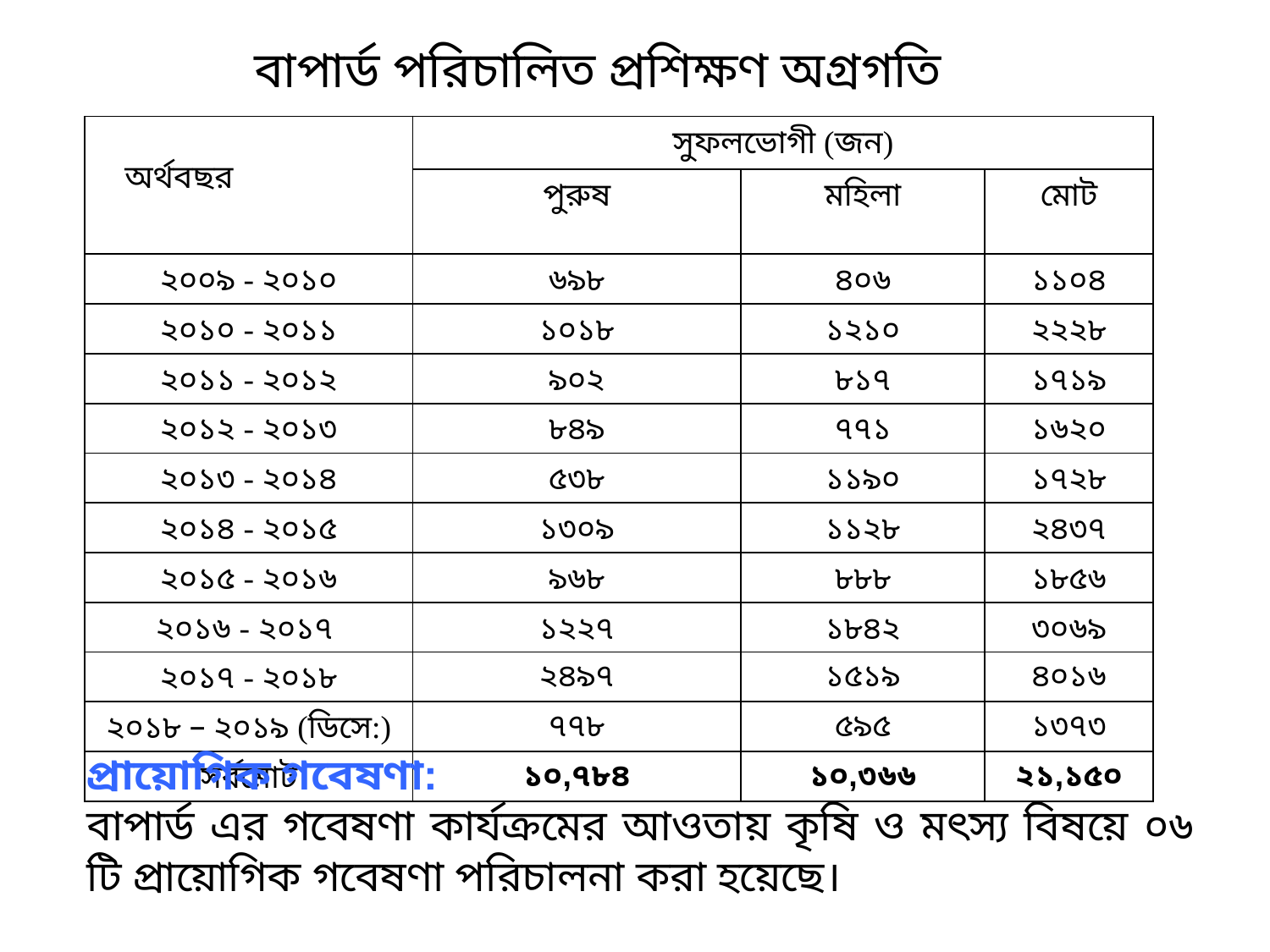

বাপার্ড পরিচালিত প্রশিক্ষণ অগ্রগতি
| অর্থবছর | সুফলভোগী (জন) |  |  |
| --- | --- | --- | --- |
|  | পুরুষ | মহিলা | মোট |
| ২০০৯ - ২০১০ | ৬৯৮ | ৪০৬ | ১১০৪ |
| ২০১০ - ২০১১ | ১০১৮ | ১২১০ | ২২২৮ |
| ২০১১ - ২০১২ | ৯০২ | ৮১৭ | ১৭১৯ |
| ২০১২ - ২০১৩ | ৮৪৯ | ৭৭১ | ১৬২০ |
| ২০১৩ - ২০১৪ | ৫৩৮ | ১১৯০ | ১৭২৮ |
| ২০১৪ - ২০১৫ | ১৩০৯ | ১১২৮ | ২৪৩৭ |
| ২০১৫ - ২০১৬ | ৯৬৮ | ৮৮৮ | ১৮৫৬ |
| ২০১৬ - ২০১৭ | ১২২৭ | ১৮৪২ | ৩০৬৯ |
| ২০১৭ - ২০১৮ | ২৪৯৭ | ১৫১৯ | ৪০১৬ |
| ২০১৮ – ২০১৯ (ডিসে:) | ৭৭৮ | ৫৯৫ | ১৩৭৩ |
| সর্বমোট | ১০,৭৮৪ | ১০,৩৬৬ | ২১,১৫০ |
প্রায়োগিক গবেষণা:
বাপার্ড এর গবেষণা কার্যক্রমের আওতায় কৃষি ও মৎস্য বিষয়ে ০৬ টি প্রায়োগিক গবেষণা পরিচালনা করা হয়েছে।